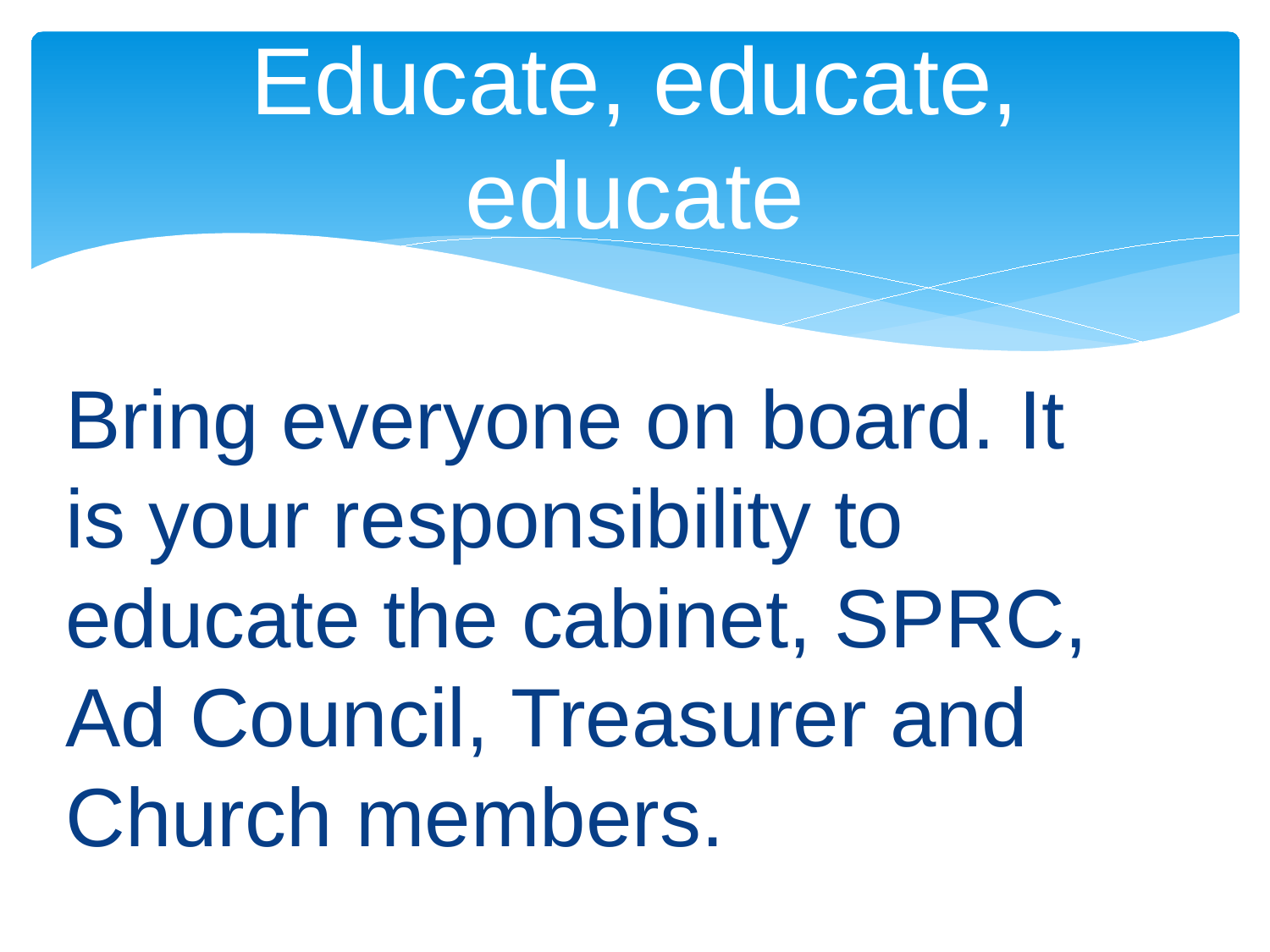

# Educate, educate, educate

Bring everyone on board. It is your responsibility to educate the cabinet, SPRC, Ad Council, Treasurer and Church members.